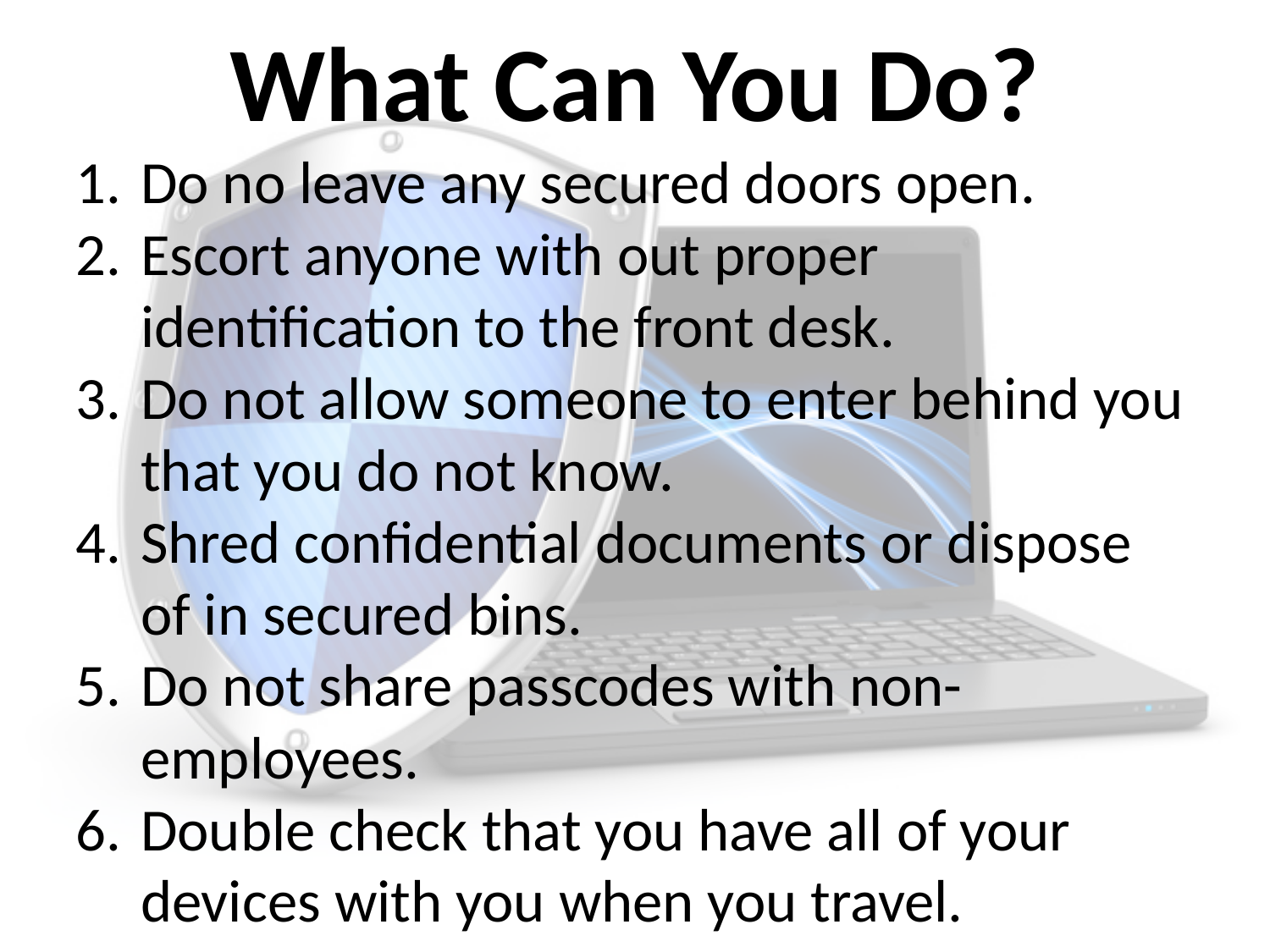

# What Can You Do?
Do no leave any secured doors open.
Escort anyone with out proper identification to the front desk.
Do not allow someone to enter behind you that you do not know.
Shred confidential documents or dispose of in secured bins.
Do not share passcodes with non-employees.
Double check that you have all of your devices with you when you travel.